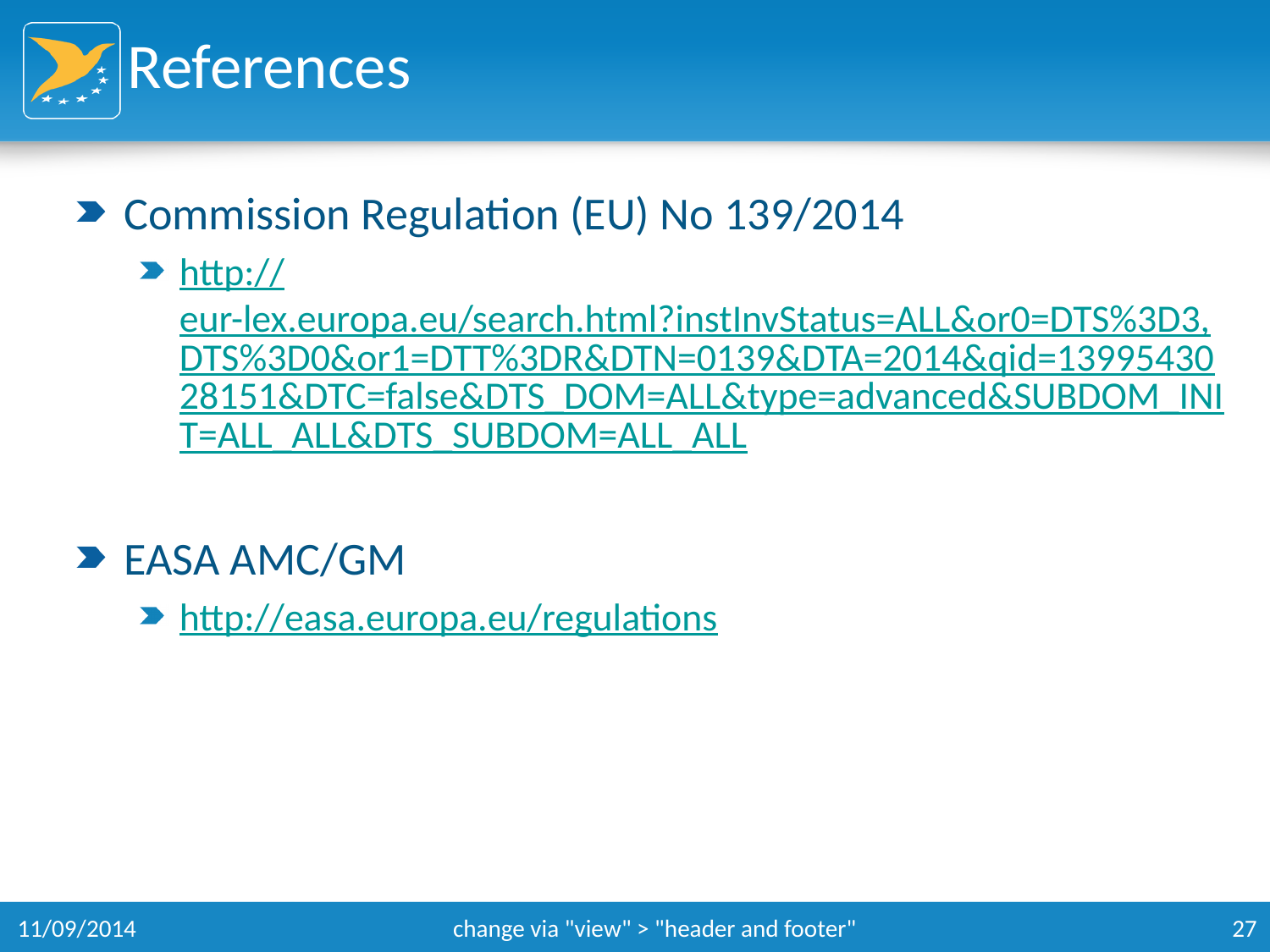

# References
Commission Regulation (EU) No 139/2014
http://eur-lex.europa.eu/search.html?instInvStatus=ALL&or0=DTS%3D3,DTS%3D0&or1=DTT%3DR&DTN=0139&DTA=2014&qid=1399543028151&DTC=false&DTS_DOM=ALL&type=advanced&SUBDOM_INIT=ALL_ALL&DTS_SUBDOM=ALL_ALL

EASA AMC/GM
http://easa.europa.eu/regulations

11/09/2014
change via "view" > "header and footer"
27